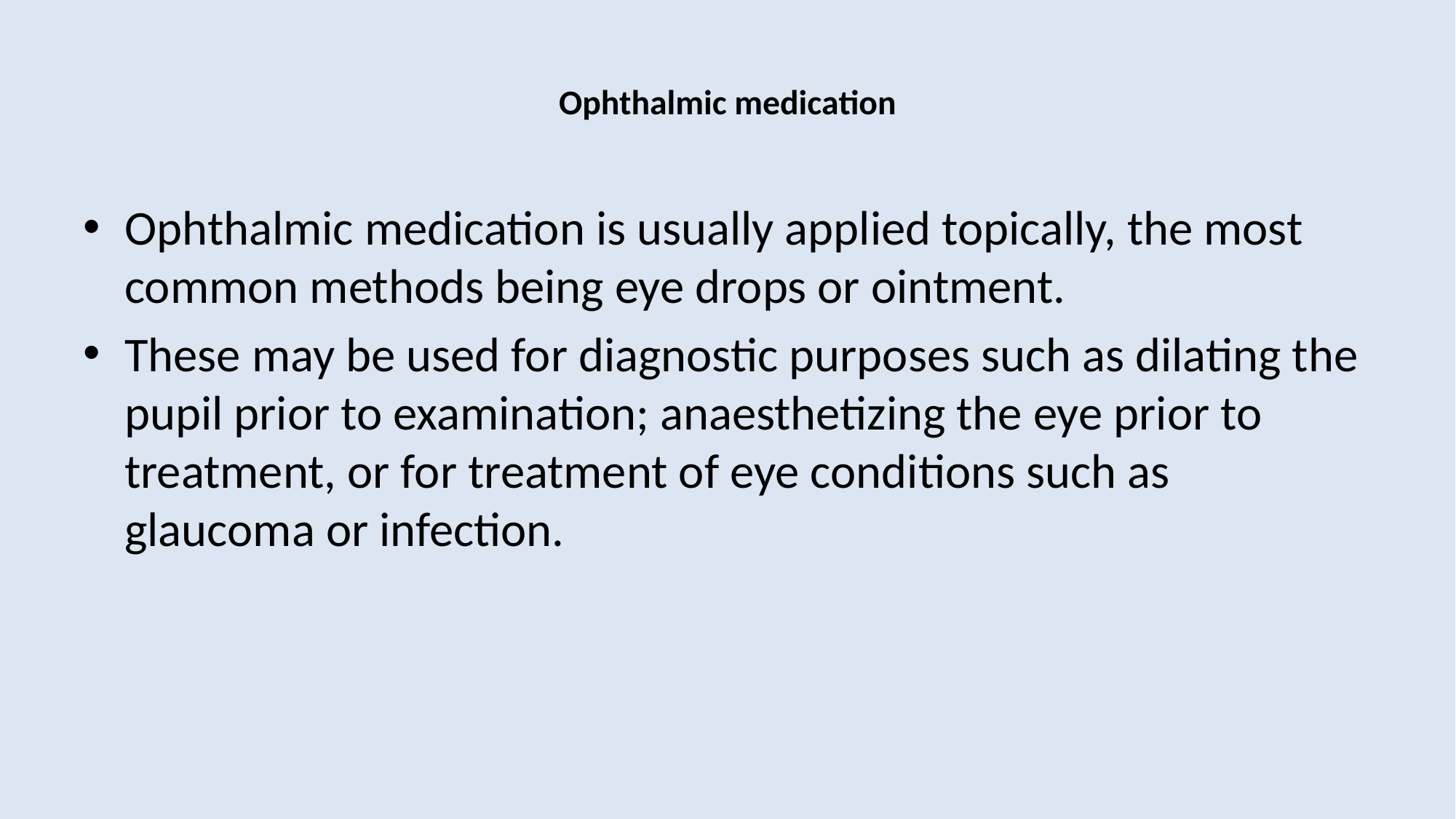

# Ophthalmic medication
Ophthalmic medication is usually applied topically, the most common methods being eye drops or ointment.
These may be used for diagnostic purposes such as dilating the pupil prior to examination; anaesthetizing the eye prior to treatment, or for treatment of eye conditions such as glaucoma or infection.